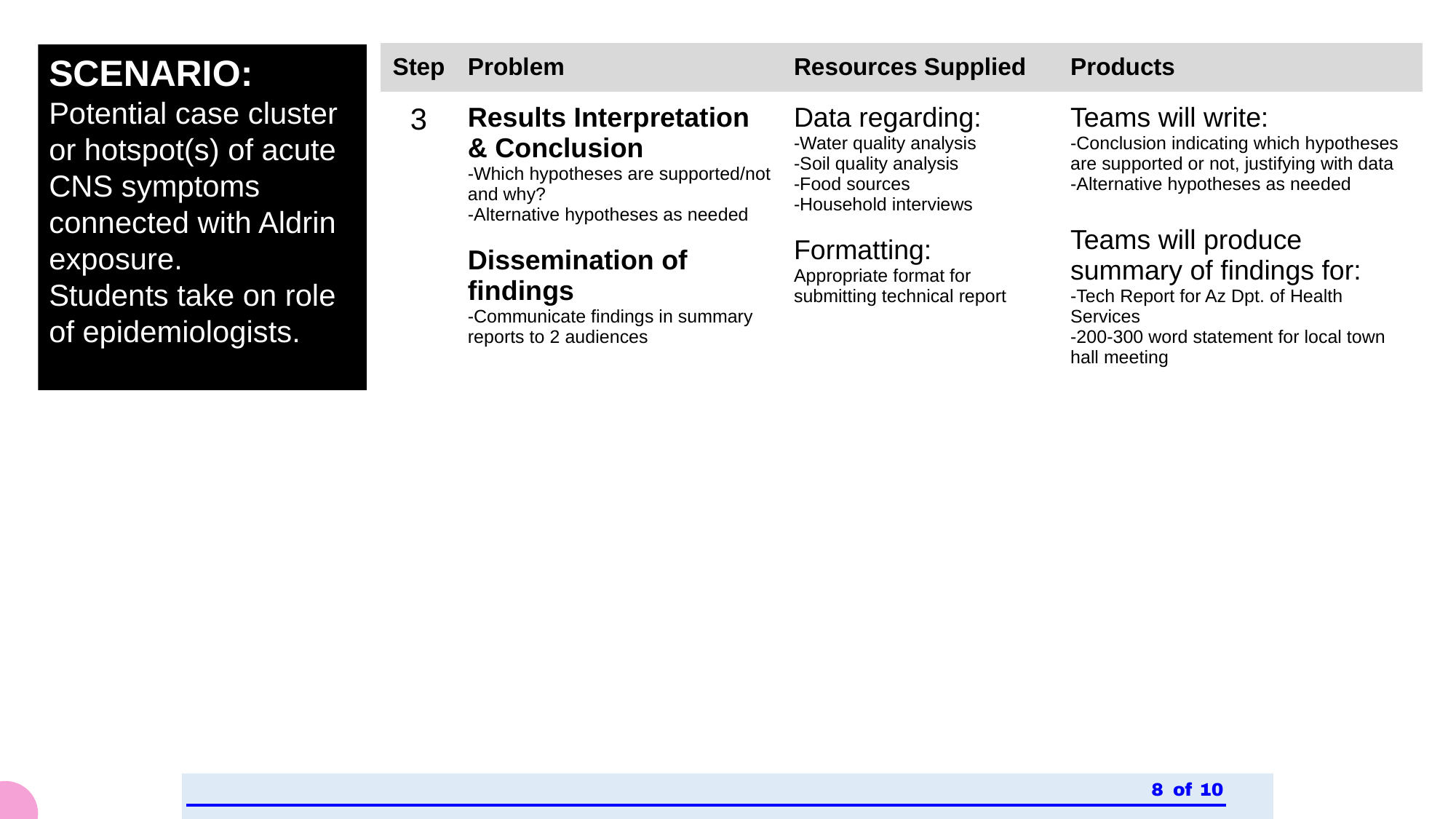

SCENARIO:
Potential case cluster or hotspot(s) of acute CNS symptoms connected with Aldrin exposure.
Students take on role of epidemiologists.

| Step | Problem | Resources Supplied | Products |
| --- | --- | --- | --- |
| 3 | Results Interpretation & Conclusion -Which hypotheses are supported/not and why? -Alternative hypotheses as needed Dissemination of findings -Communicate findings in summary reports to 2 audiences | Data regarding: -Water quality analysis -Soil quality analysis -Food sources -Household interviews Formatting: Appropriate format for submitting technical report | Teams will write: -Conclusion indicating which hypotheses are supported or not, justifying with data -Alternative hypotheses as needed Teams will produce summary of findings for: -Tech Report for Az Dpt. of Health Services -200-300 word statement for local town hall meeting |
8
of 10